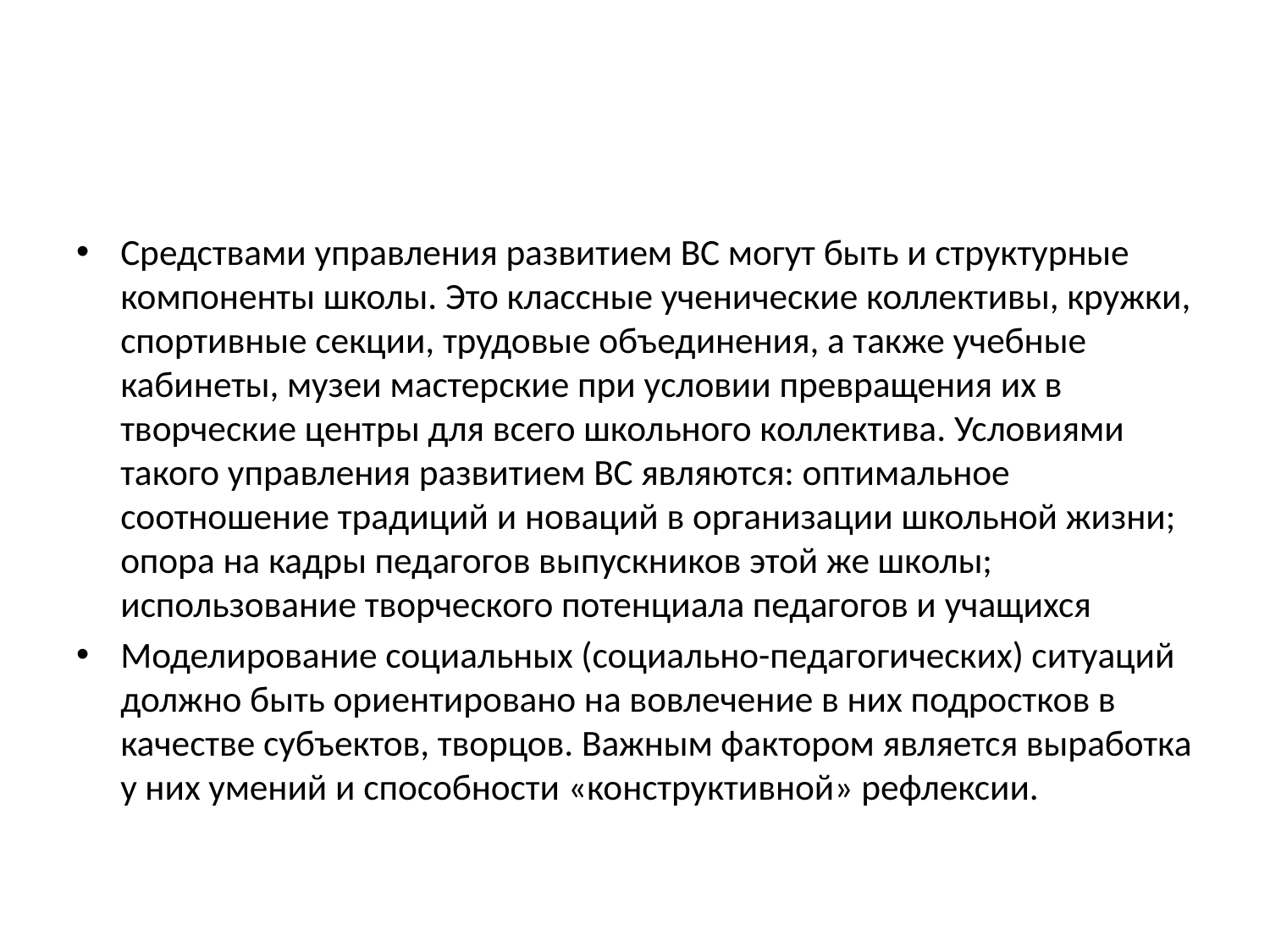

#
Средствами управления развитием ВС могут быть и структурные компоненты школы. Это классные ученические коллективы, кружки, спортивные секции, трудовые объединения, а также учебные кабинеты, музеи мастерские при условии превращения их в творческие центры для всего школьного коллектива. Условиями такого управления развитием ВС являются: оптимальное соотношение традиций и новаций в организации школьной жизни; опора на кадры педагогов выпускников этой же школы; использование творческого потенциала педагогов и учащихся
Моделирование социальных (социально-педагогических) ситуаций должно быть ориентировано на вовлечение в них подростков в качестве субъектов, творцов. Важным фактором является выработка у них умений и способности «конструктивной» рефлексии.